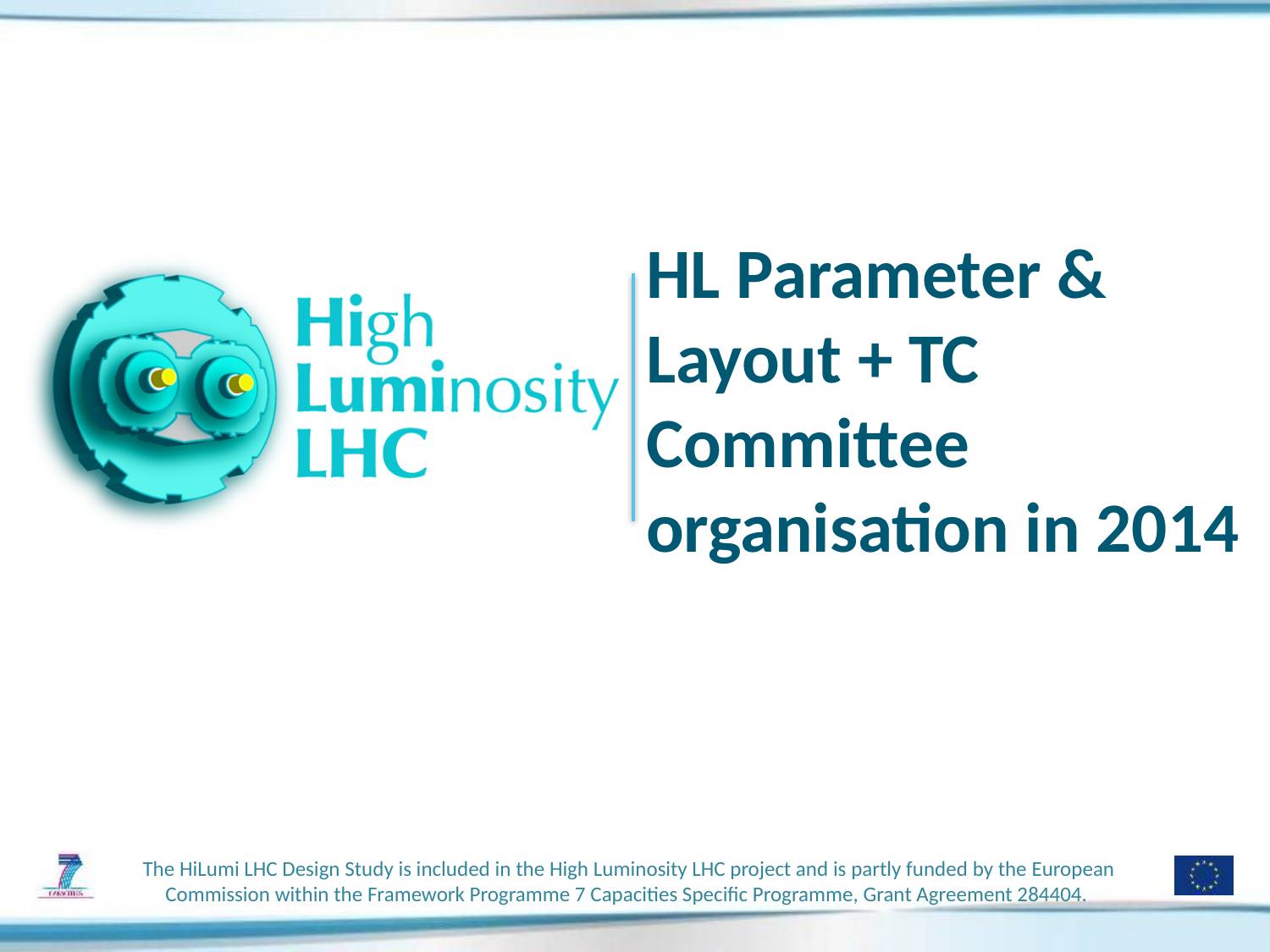

# HL Parameter & Layout + TC Committee organisation in 2014